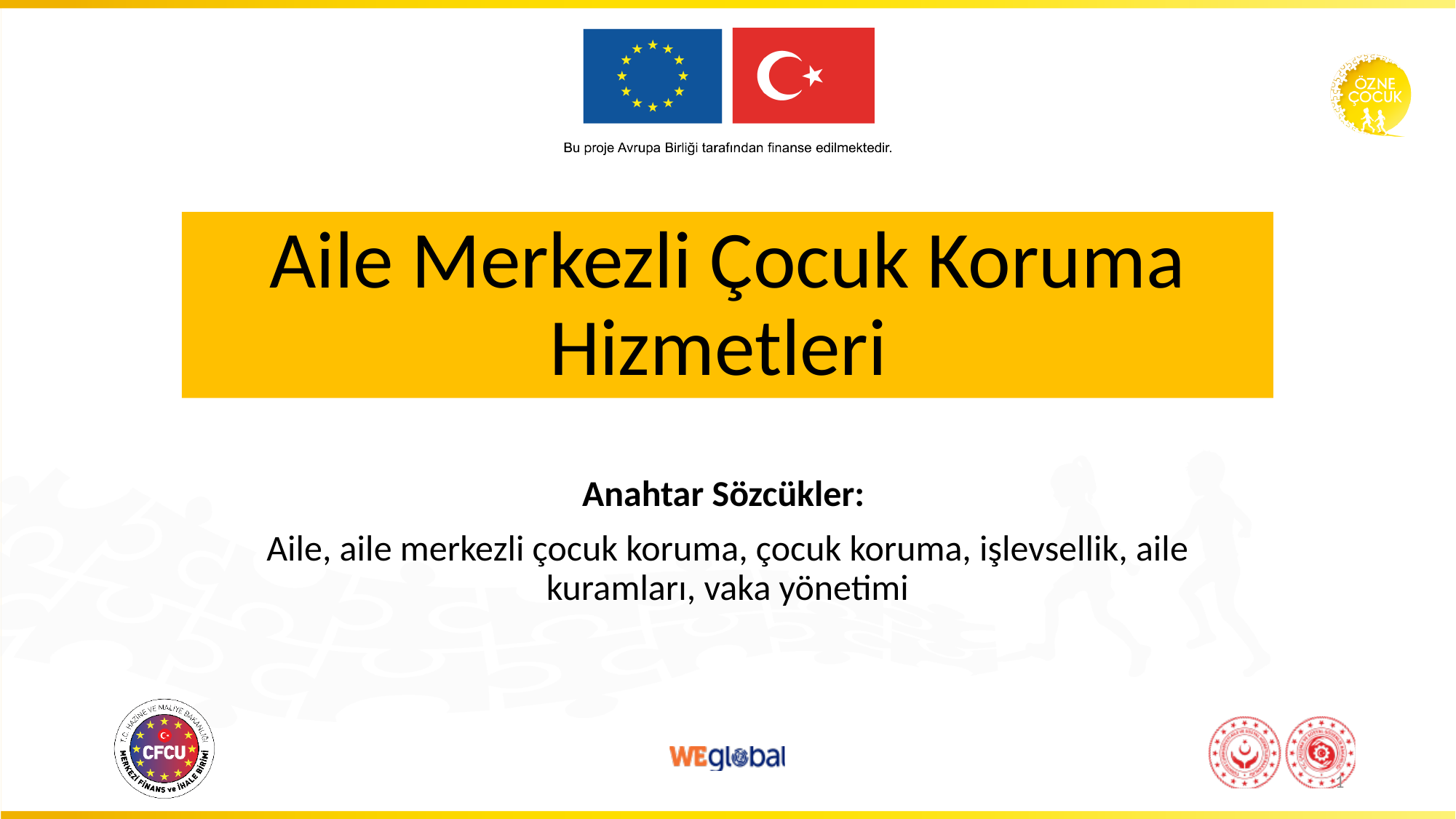

# Aile Merkezli Çocuk Koruma Hizmetleri
Anahtar Sözcükler:
Aile, aile merkezli çocuk koruma, çocuk koruma, işlevsellik, aile kuramları, vaka yönetimi
1